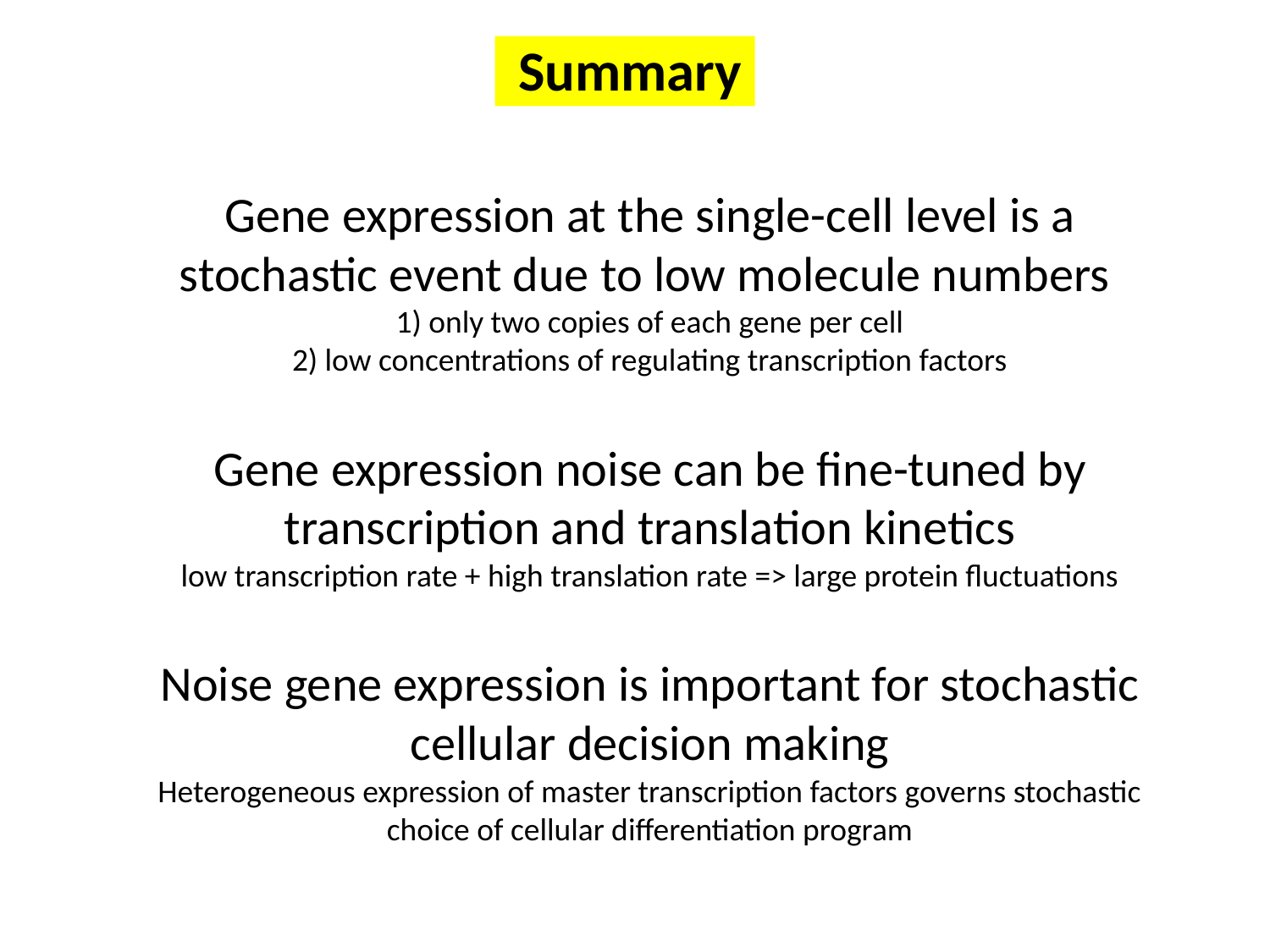

# Summary

Gene expression at the single-cell level is a stochastic event due to low molecule numbers
1) only two copies of each gene per cell
2) low concentrations of regulating transcription factors

Gene expression noise can be fine-tuned by transcription and translation kinetics
low transcription rate + high translation rate => large protein fluctuations

Noise gene expression is important for stochastic cellular decision making
Heterogeneous expression of master transcription factors governs stochastic choice of cellular differentiation program